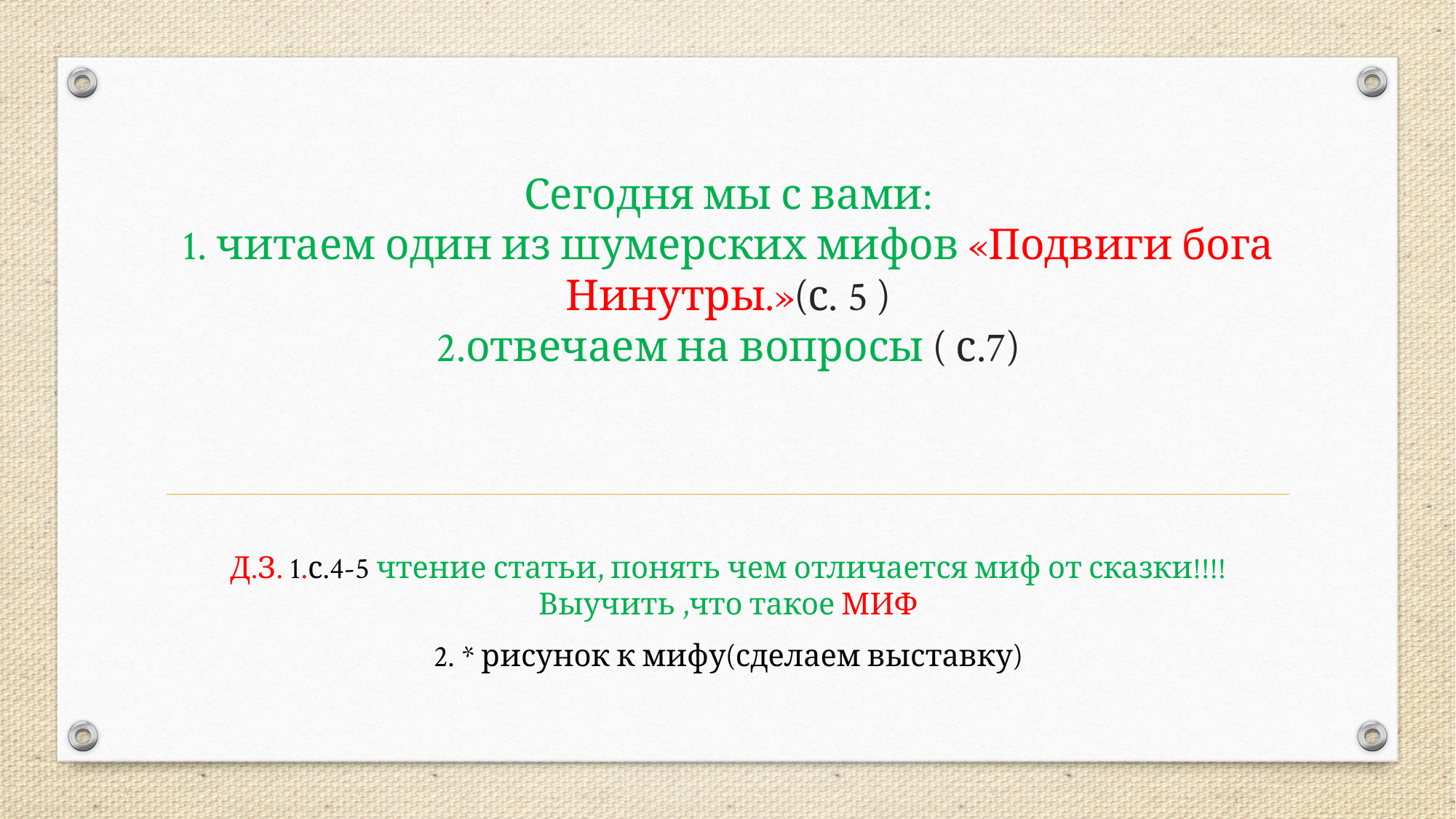

# Сегодня мы с вами: 1. читаем один из шумерских мифов «Подвиги бога Нинутры.»(с. 5 ) 2.отвечаем на вопросы ( с.7)
Д.З. 1.с.4-5 чтение статьи, понять чем отличается миф от сказки!!!! Выучить ,что такое МИФ
2. * рисунок к мифу(сделаем выставку)